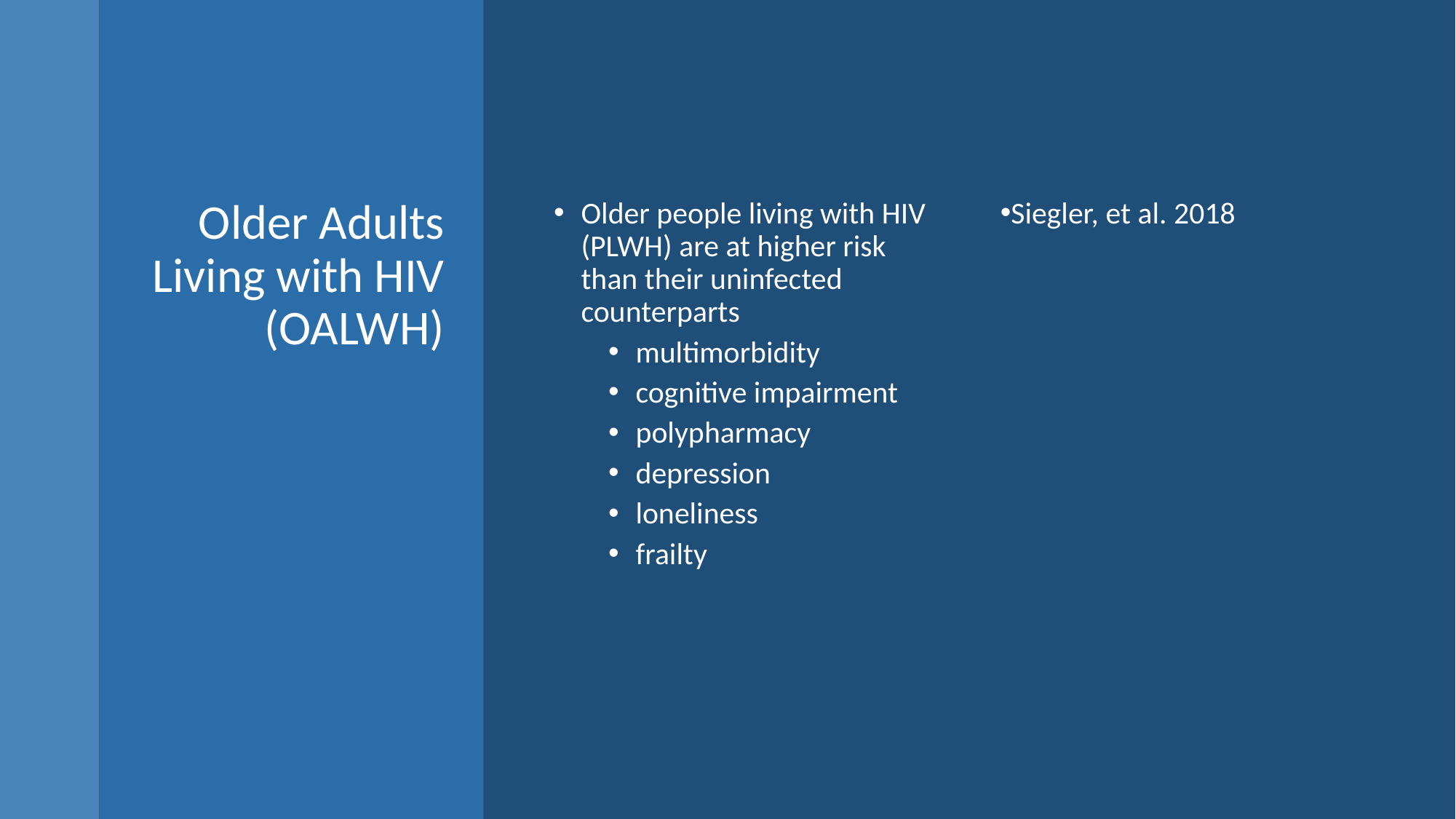

# Older Adults Living with HIV (OALWH)
Older people living with HIV (PLWH) are at higher risk than their uninfected counterparts
multimorbidity
cognitive impairment
polypharmacy
depression
loneliness
frailty
Siegler, et al. 2018